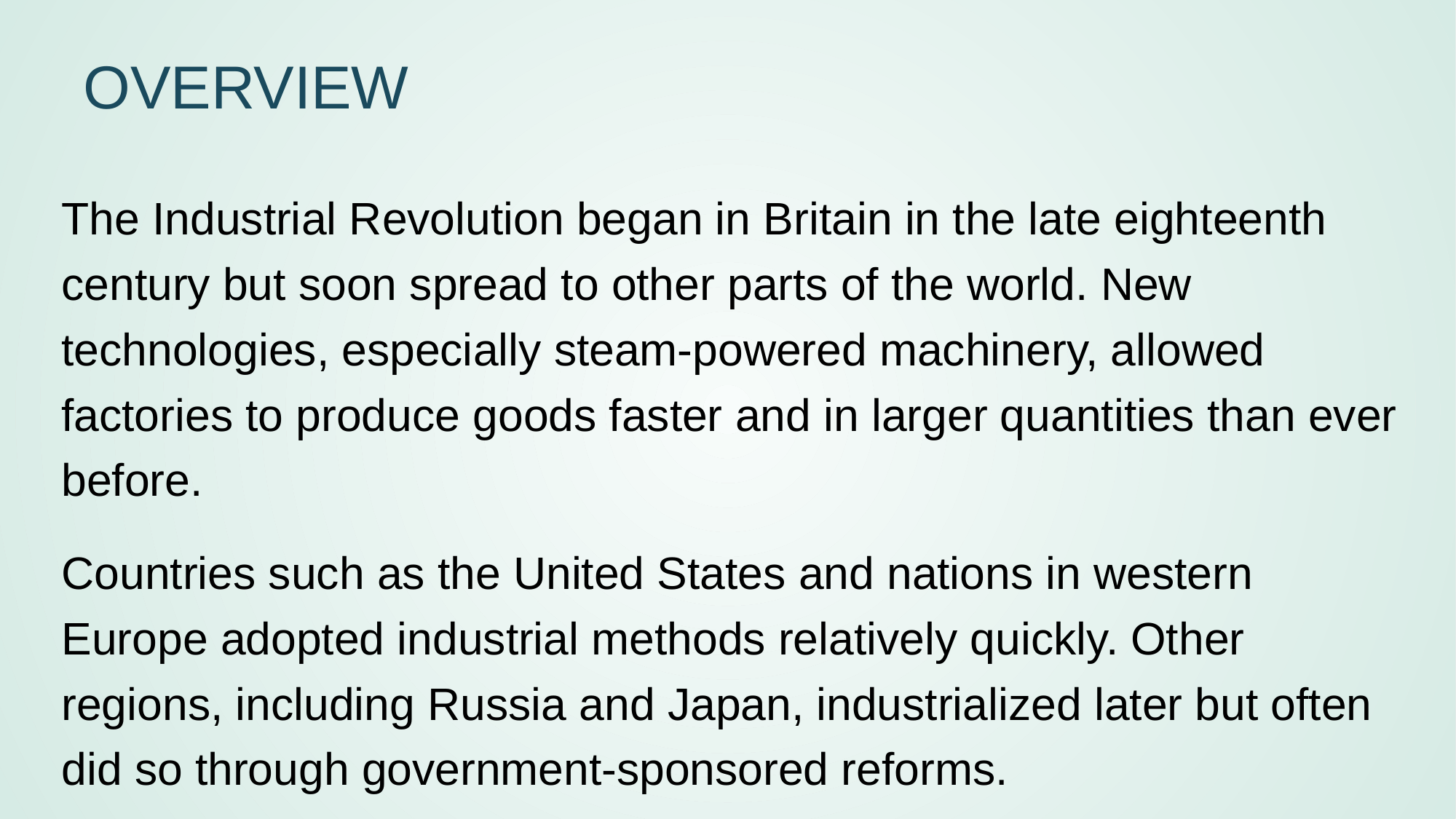

# Overview
The Industrial Revolution began in Britain in the late eighteenth century but soon spread to other parts of the world. New technologies, especially steam-powered machinery, allowed factories to produce goods faster and in larger quantities than ever before.
Countries such as the United States and nations in western Europe adopted industrial methods relatively quickly. Other regions, including Russia and Japan, industrialized later but often did so through government-sponsored reforms.